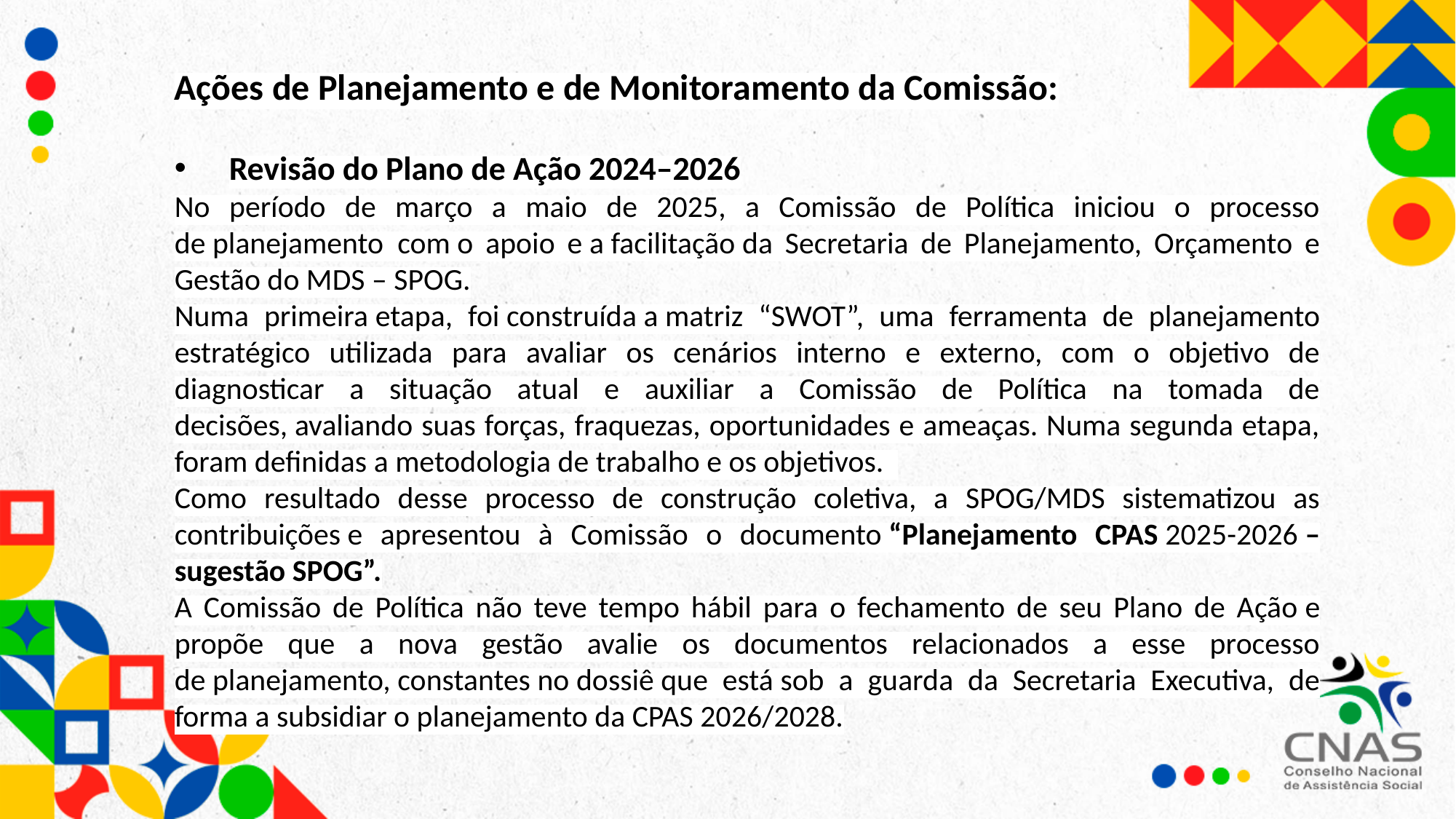

Ações de Planejamento e de Monitoramento da Comissão:

Revisão do Plano de Ação 2024–2026
No período de março a maio de 2025, a Comissão de Política iniciou o processo de planejamento  com o apoio e a facilitação da Secretaria de Planejamento, Orçamento e Gestão do MDS – SPOG.
Numa primeira etapa, foi construída a matriz “SWOT”, uma ferramenta de planejamento estratégico utilizada para avaliar os cenários interno e externo, com o objetivo de diagnosticar a situação atual e auxiliar a Comissão de Política na tomada de decisões, avaliando suas forças, fraquezas, oportunidades e ameaças. Numa segunda etapa, foram definidas a metodologia de trabalho e os objetivos.
Como resultado desse processo de construção coletiva, a SPOG/MDS sistematizou as contribuições e apresentou à Comissão o documento “Planejamento CPAS 2025-2026 – sugestão SPOG”.
A Comissão de Política não teve tempo hábil para o fechamento de seu Plano de Ação e propõe que a nova gestão avalie os documentos relacionados a esse processo de planejamento, constantes no dossiê que está sob a guarda da Secretaria Executiva, de forma a subsidiar o planejamento da CPAS 2026/2028.